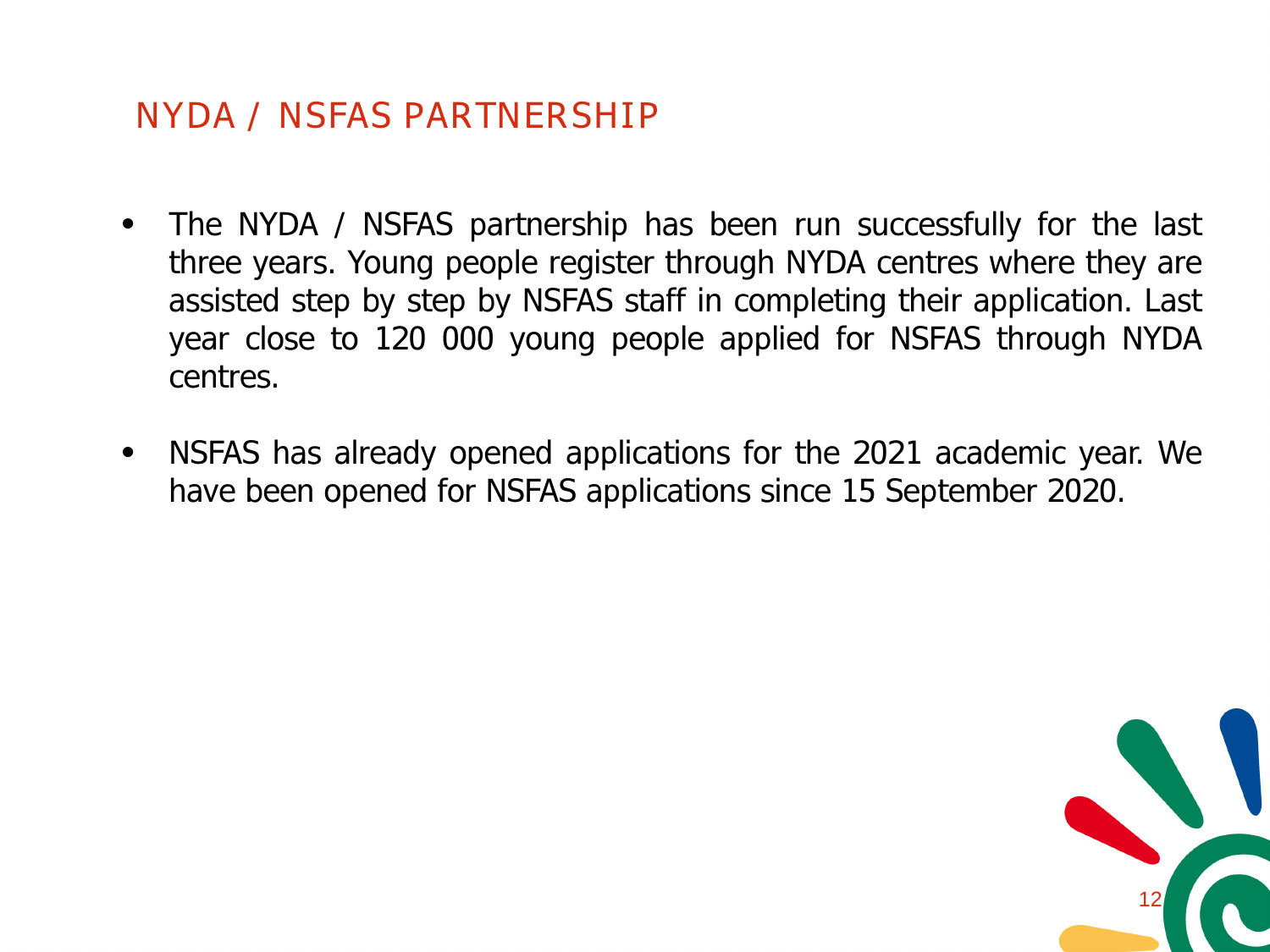

# NYDA / NSFAS PARTNERSHIP

The NYDA / NSFAS partnership has been run successfully for the last three years. Young people register through NYDA centres where they are assisted step by step by NSFAS staff in completing their application. Last year close to 120 000 young people applied for NSFAS through NYDA centres.

NSFAS has already opened applications for the 2021 academic year. We have been opened for NSFAS applications since 15 September 2020.

12